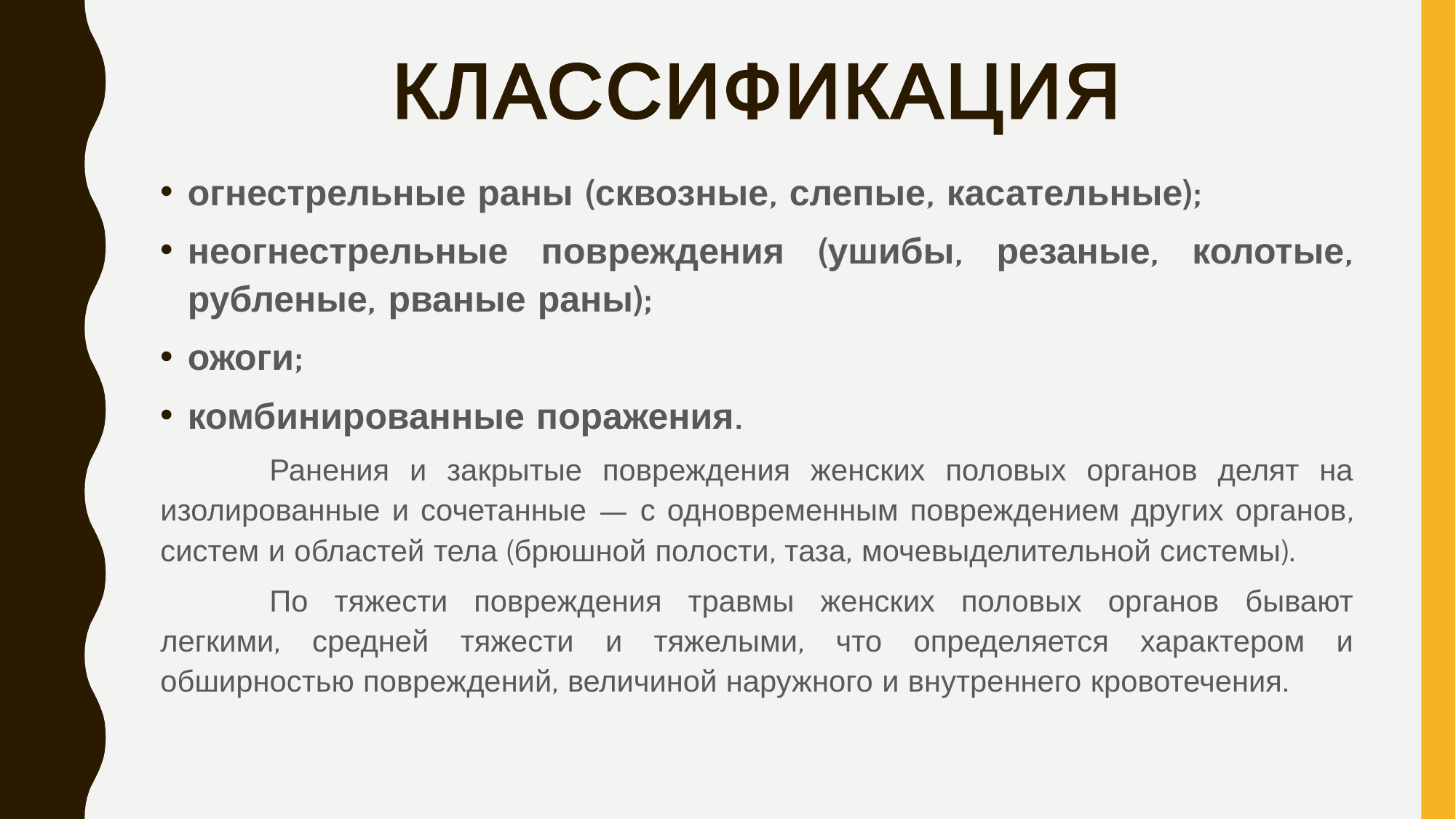

# КЛАССИФИКАЦИЯ
огнестрельные раны (сквозные, слепые, касательные);
неогнестрельные повреждения (ушибы, резаные, колотые, рубленые, рваные раны);
ожоги;
комбинированные поражения.
	Ранения и закрытые повреждения женских половых органов делят на изолированные и сочетанные — с одновременным повреждением других органов, систем и областей тела (брюшной полости, таза, мочевыделительной системы).
	По тяжести повреждения травмы женских половых органов бывают легкими, средней тяжести и тяжелыми, что определяется характером и обширностью повреждений, величиной наружного и внутреннего кровотечения.